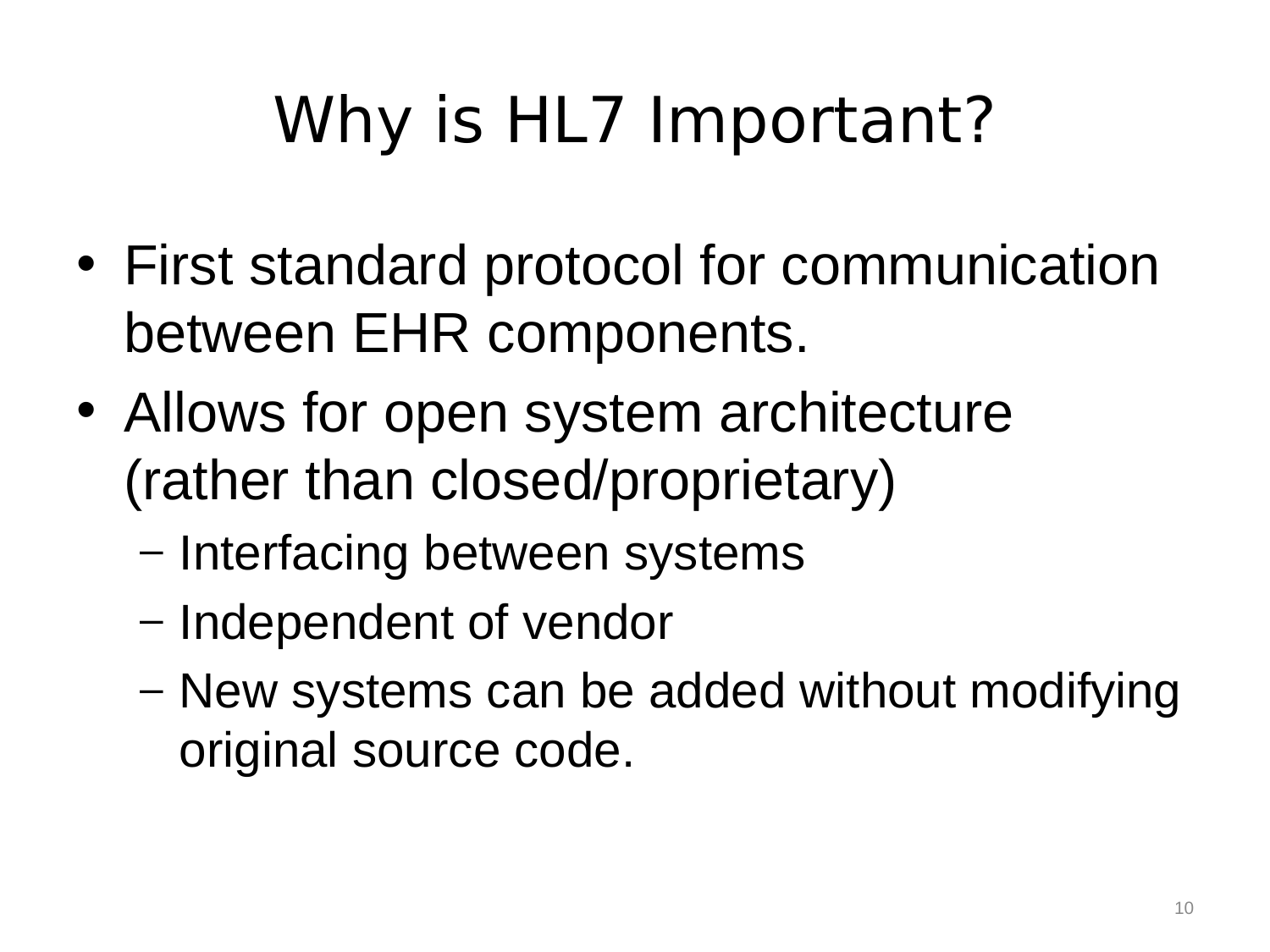

# Why is HL7 Important?
First standard protocol for communication between EHR components.
Allows for open system architecture (rather than closed/proprietary)
Interfacing between systems
Independent of vendor
New systems can be added without modifying original source code.
10